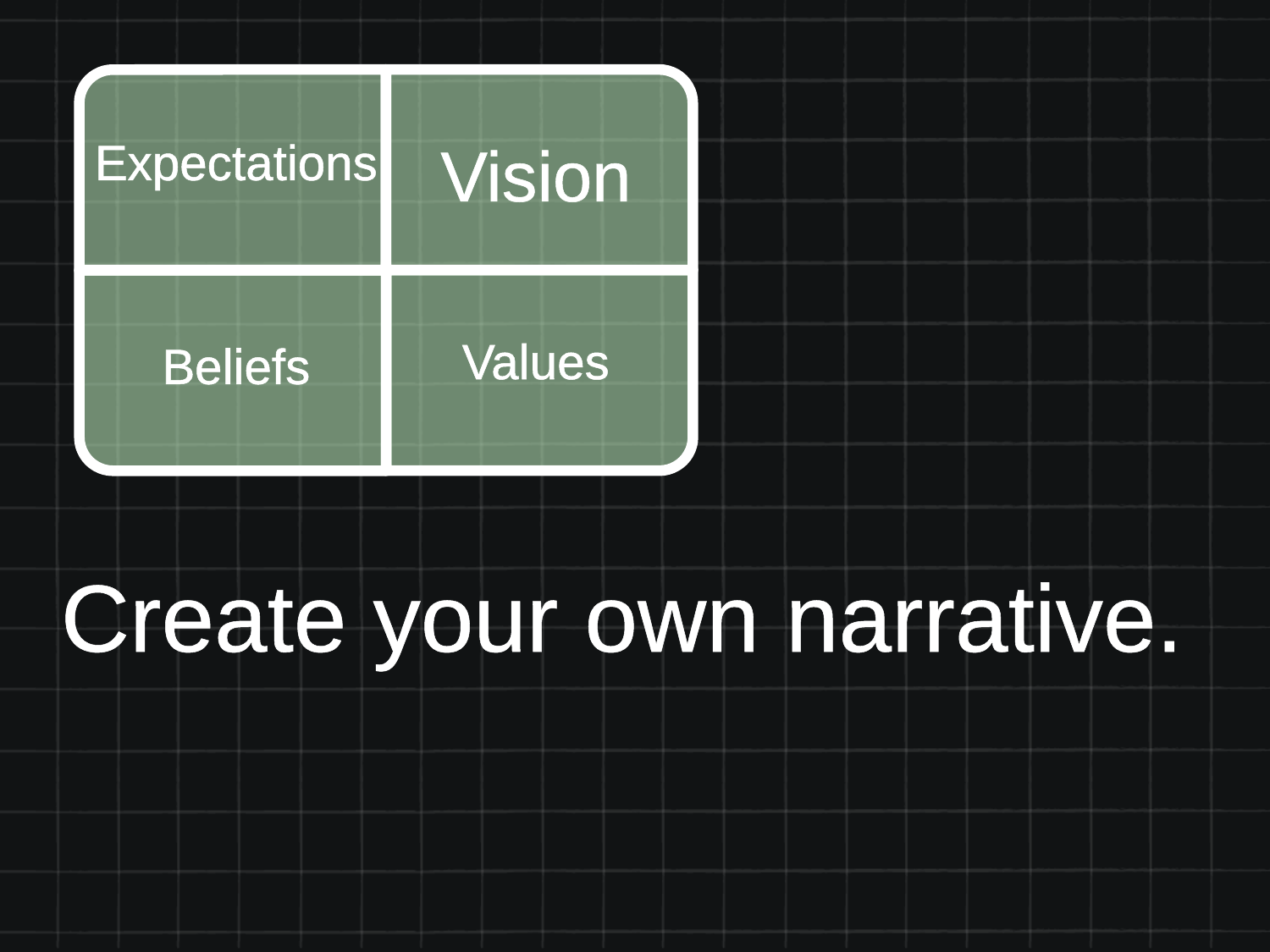

Expectations
Vision
Values
Beliefs
Create your own narrative.